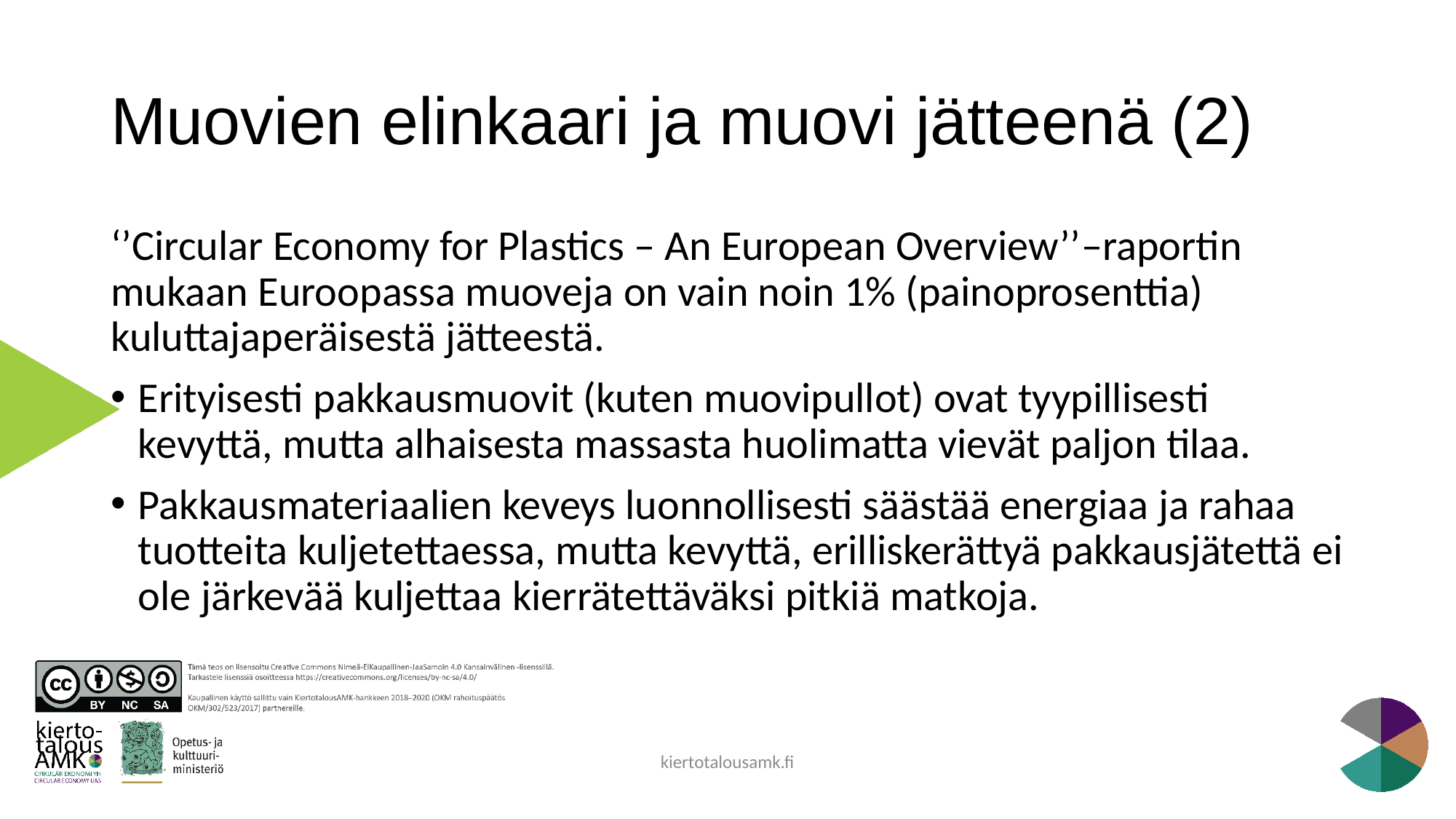

# Muovien elinkaari ja muovi jätteenä (2)
‘’Circular Economy for Plastics – An European Overview’’–raportin mukaan Euroopassa muoveja on vain noin 1% (painoprosenttia) kuluttajaperäisestä jätteestä.
Erityisesti pakkausmuovit (kuten muovipullot) ovat tyypillisesti kevyttä, mutta alhaisesta massasta huolimatta vievät paljon tilaa.
Pakkausmateriaalien keveys luonnollisesti säästää energiaa ja rahaa tuotteita kuljetettaessa, mutta kevyttä, erilliskerättyä pakkausjätettä ei ole järkevää kuljettaa kierrätettäväksi pitkiä matkoja.
kiertotalousamk.fi